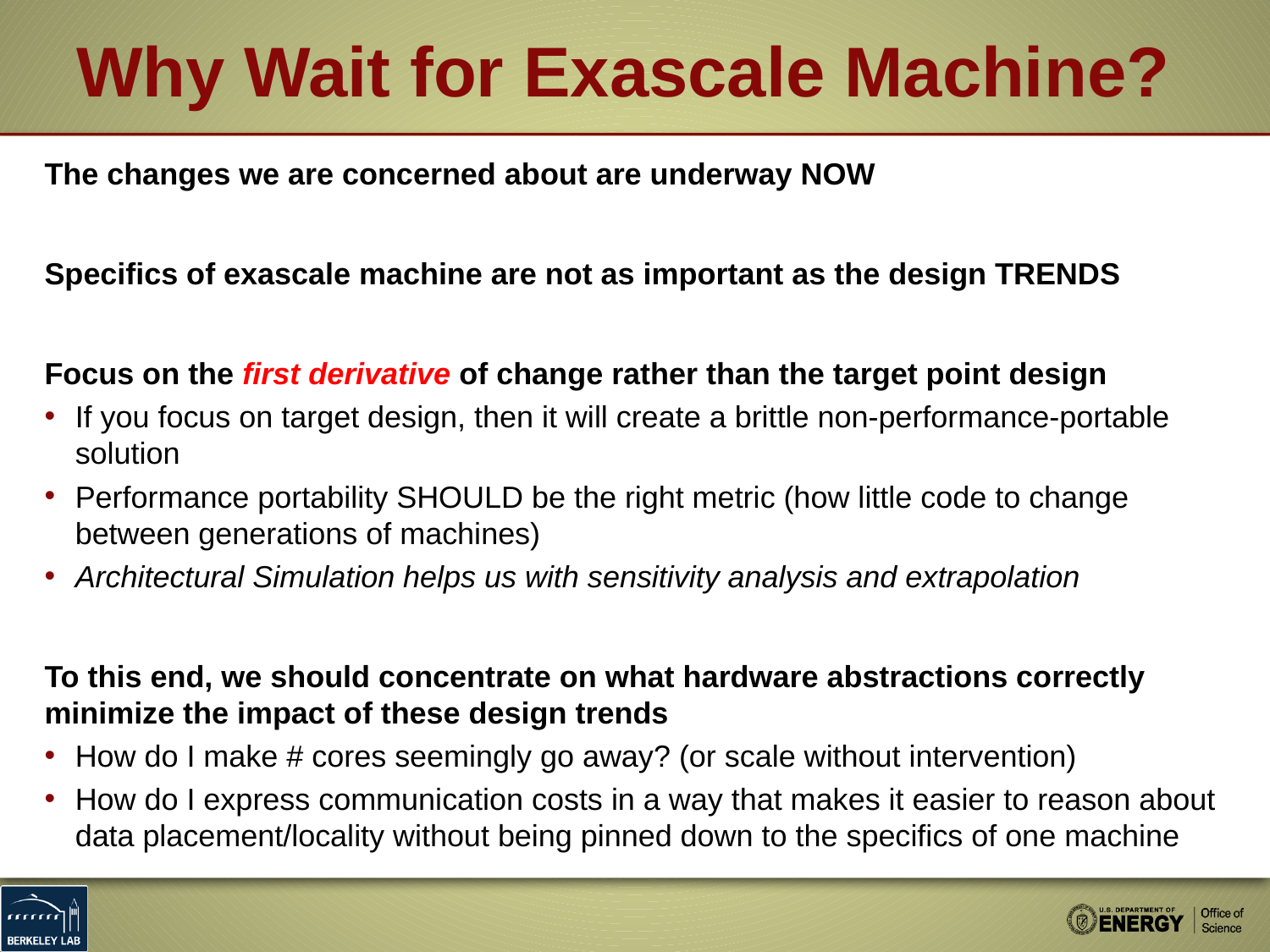

# Why Wait for Exascale Machine?
The changes we are concerned about are underway NOW

Specifics of exascale machine are not as important as the design TRENDS

Focus on the first derivative of change rather than the target point design
If you focus on target design, then it will create a brittle non-performance-portable solution
Performance portability SHOULD be the right metric (how little code to change between generations of machines)
Architectural Simulation helps us with sensitivity analysis and extrapolation

To this end, we should concentrate on what hardware abstractions correctly minimize the impact of these design trends
How do I make # cores seemingly go away? (or scale without intervention)
How do I express communication costs in a way that makes it easier to reason about data placement/locality without being pinned down to the specifics of one machine